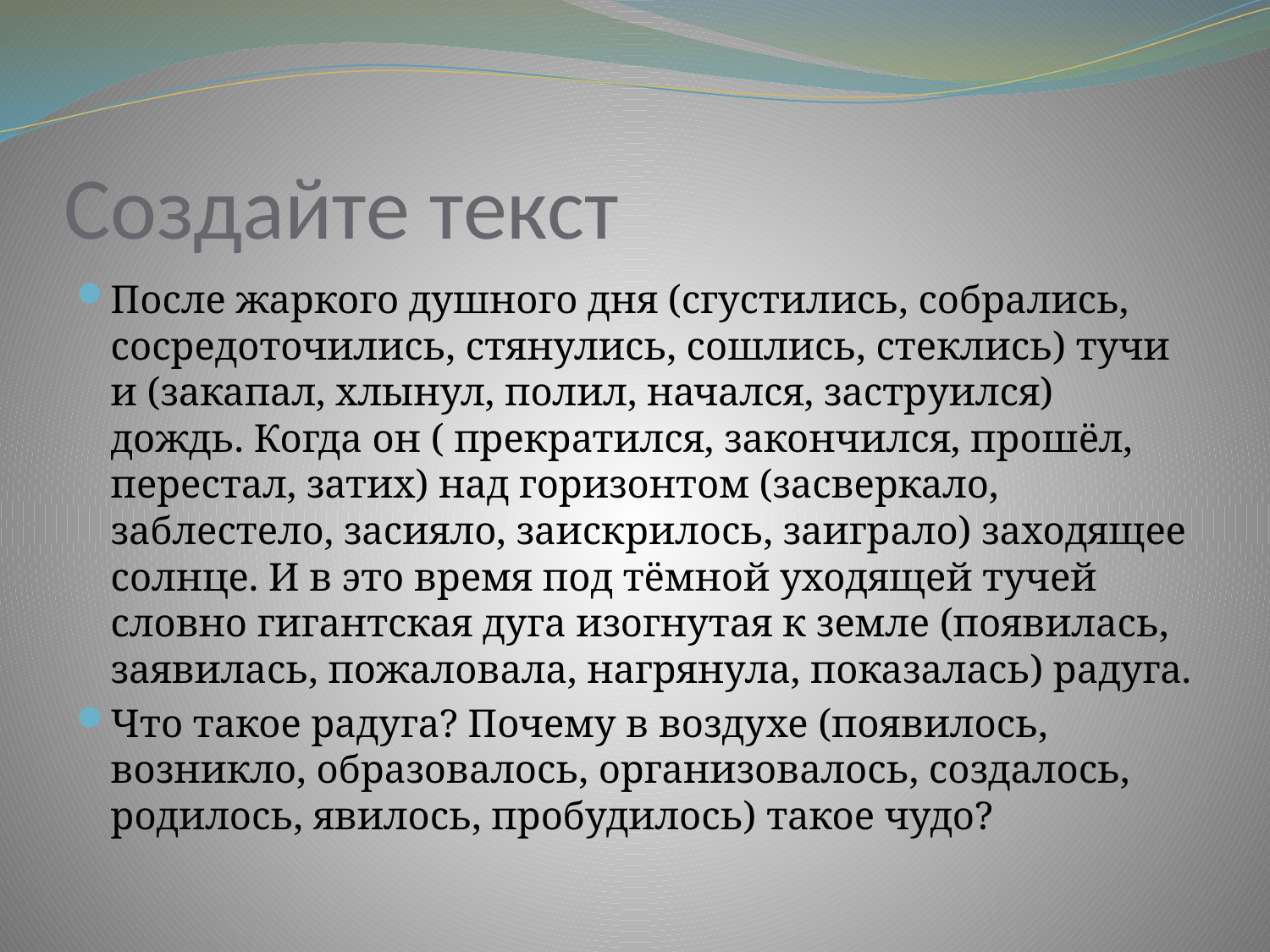

# Создайте текст
После жаркого душного дня (сгустились, собрались, сосредоточились, стянулись, сошлись, стеклись) тучи и (закапал, хлынул, полил, начался, заструился) дождь. Когда он ( прекратился, закончился, прошёл, перестал, затих) над горизонтом (засверкало, заблестело, засияло, заискрилось, заиграло) заходящее солнце. И в это время под тёмной уходящей тучей словно гигантская дуга изогнутая к земле (появилась, заявилась, пожаловала, нагрянула, показалась) радуга.
Что такое радуга? Почему в воздухе (появилось, возникло, образовалось, организовалось, создалось, родилось, явилось, пробудилось) такое чудо?